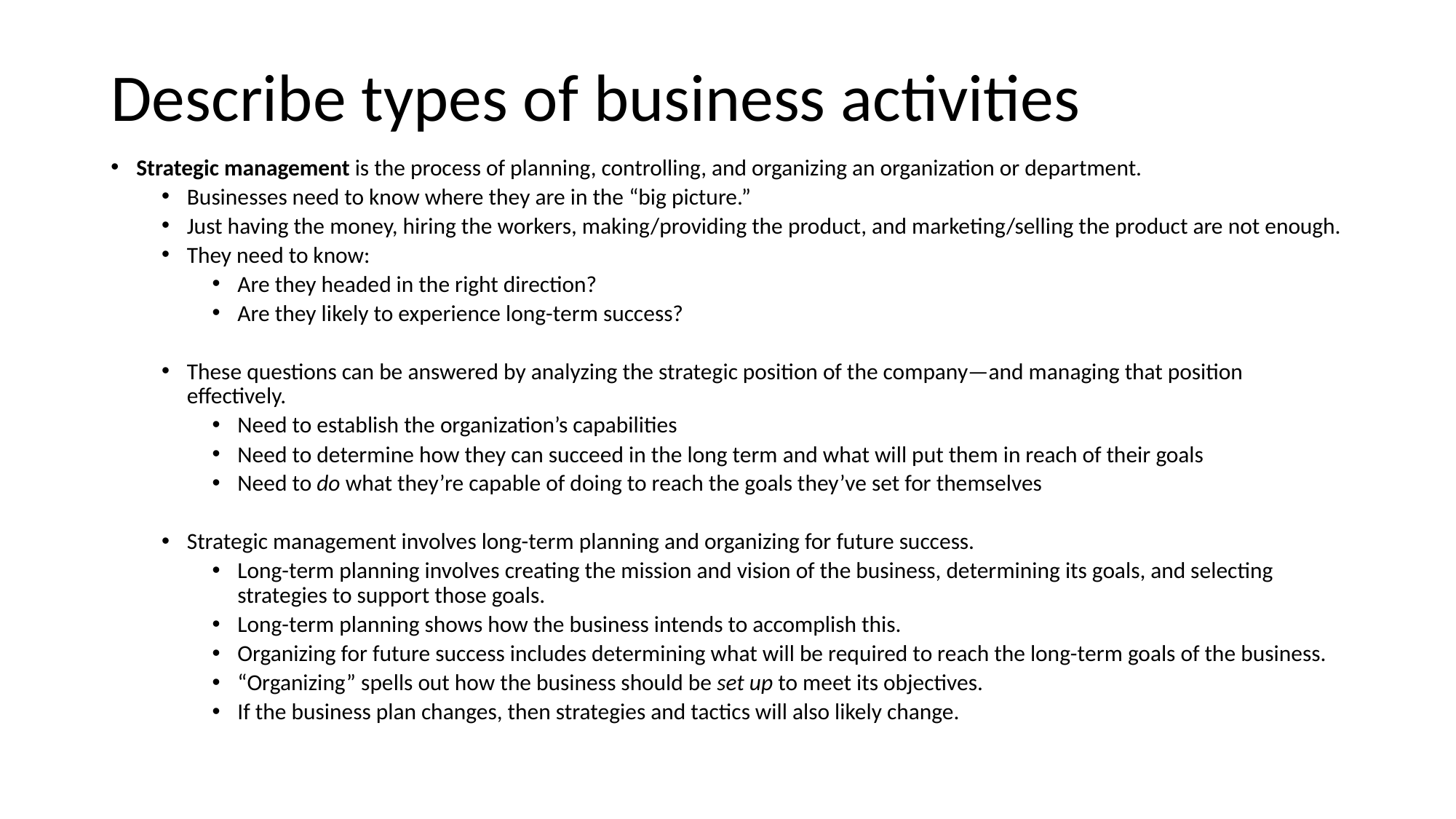

# Describe types of business activities
Strategic management is the process of planning, controlling, and organizing an organization or department.
Businesses need to know where they are in the “big picture.”
Just having the money, hiring the workers, making/providing the product, and marketing/selling the product are not enough.
They need to know:
Are they headed in the right direction?
Are they likely to experience long-term success?

These questions can be answered by analyzing the strategic position of the company—and managing that position effectively.
Need to establish the organization’s capabilities
Need to determine how they can succeed in the long term and what will put them in reach of their goals
Need to do what they’re capable of doing to reach the goals they’ve set for themselves

Strategic management involves long-term planning and organizing for future success.
Long-term planning involves creating the mission and vision of the business, determining its goals, and selecting strategies to support those goals.
Long-term planning shows how the business intends to accomplish this.
Organizing for future success includes determining what will be required to reach the long-term goals of the business.
“Organizing” spells out how the business should be set up to meet its objectives.
If the business plan changes, then strategies and tactics will also likely change.